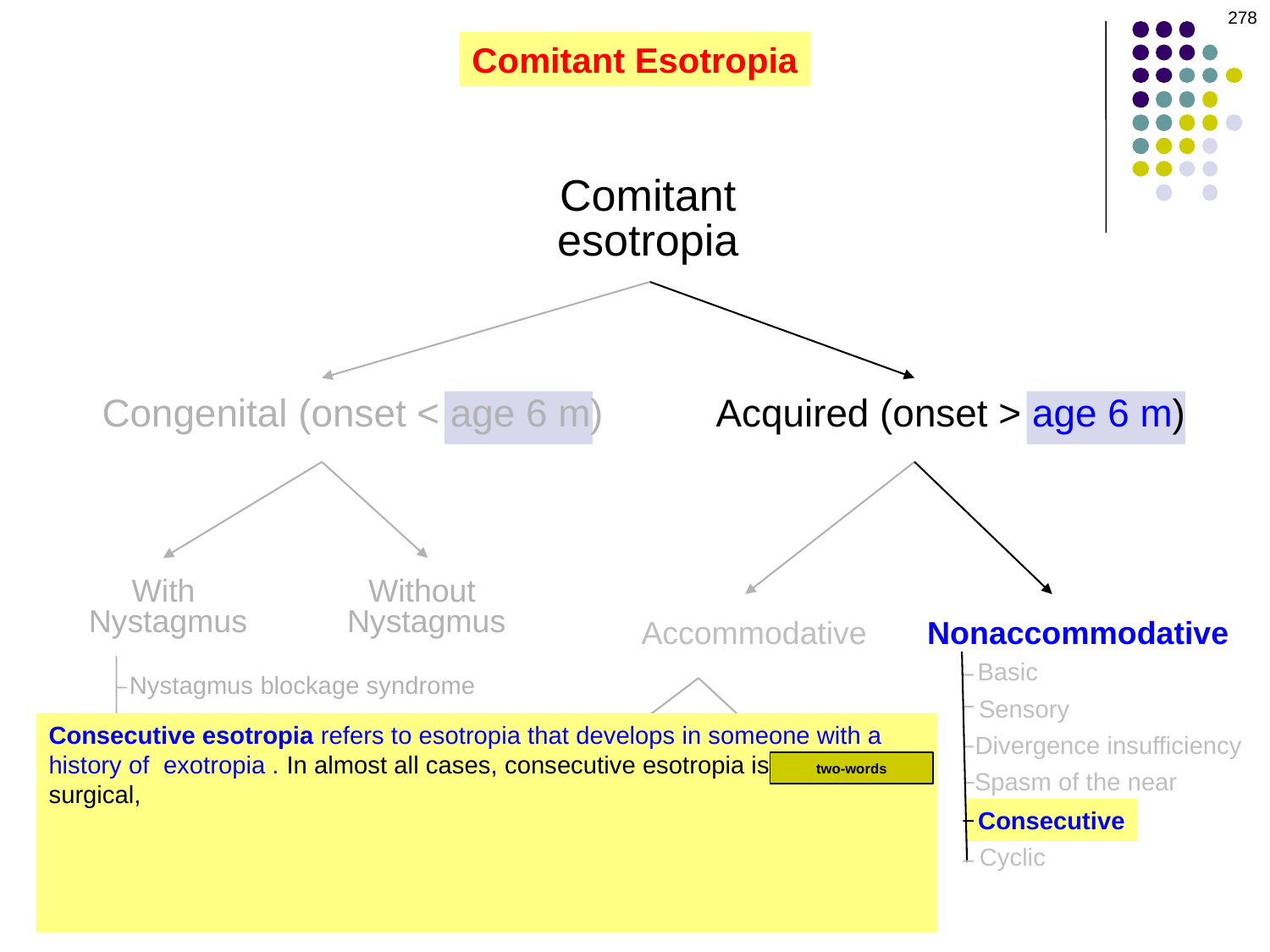

278
#
Comitant Esotropia
Comitant
esotropia

Congenital (onset < age 6 m)
Acquired (onset > age 6 m)

With
Nystagmus
Without
Nystagmus
Accommodative
Nonaccommodative
Basic

Nystagmus blockage syndrome

Sensory

Latent nystagmus
Consecutive esotropia refers to esotropia that develops in someone with a history of  exotropia . In almost all cases, consecutive esotropia is  post-surgical, ie, it represents an apparent overcorrection in someone who underwent strab surgery for exotropia. Consecutive esotropia often resolves spontaneously, so unless it is very large (in which case it likely represents a  slipped/lost muscle ), observation for  a month or two  is usually the preferred management option.
Divergence insufficiency

Ciancia syndrome
two-words
Spasm of the near

Nonrefractive
Refractive
Consecutive

Cyclic